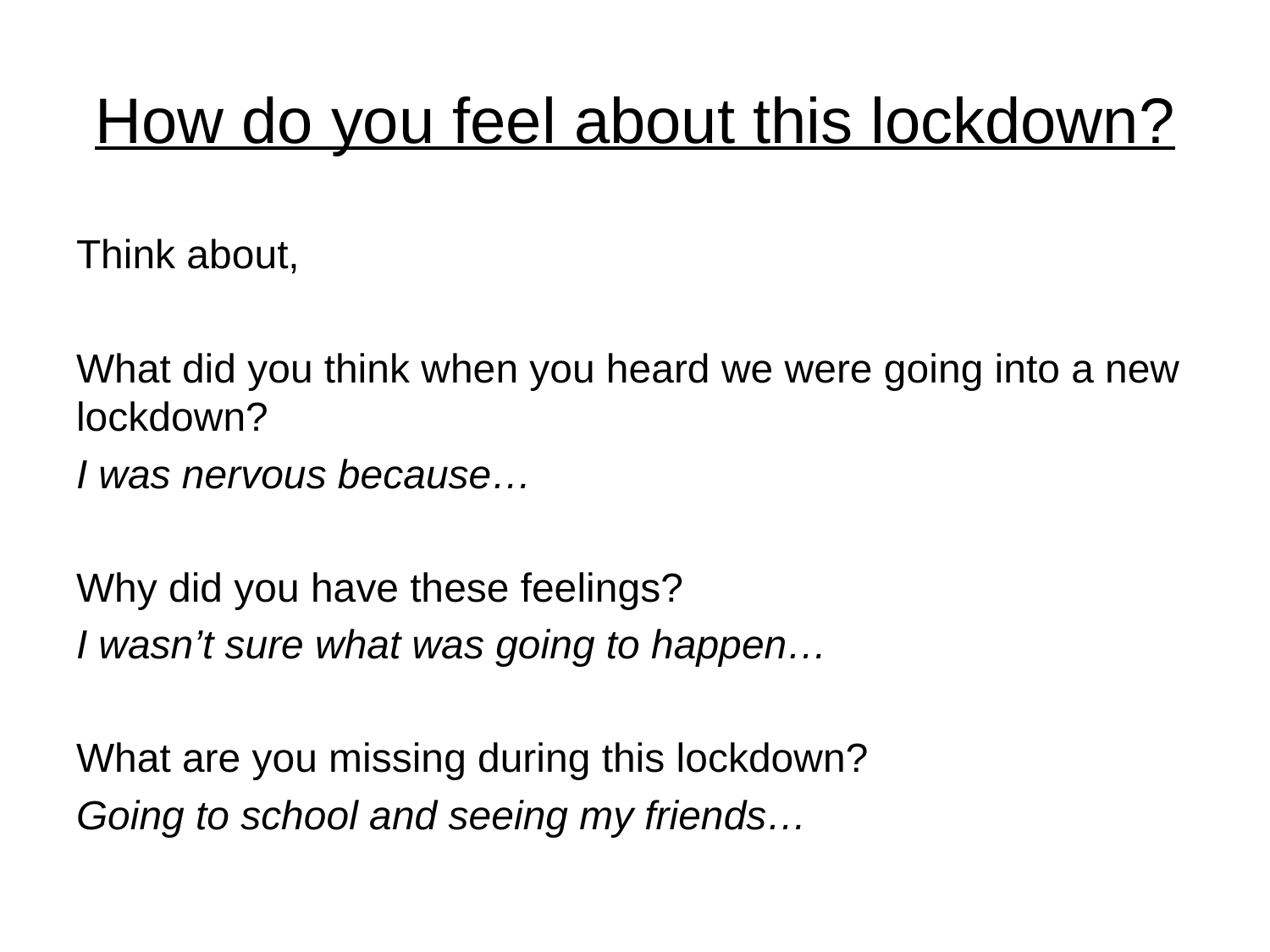

# How do you feel about this lockdown?
Think about,

What did you think when you heard we were going into a new lockdown?
I was nervous because…

Why did you have these feelings?
I wasn’t sure what was going to happen…

What are you missing during this lockdown?
Going to school and seeing my friends…